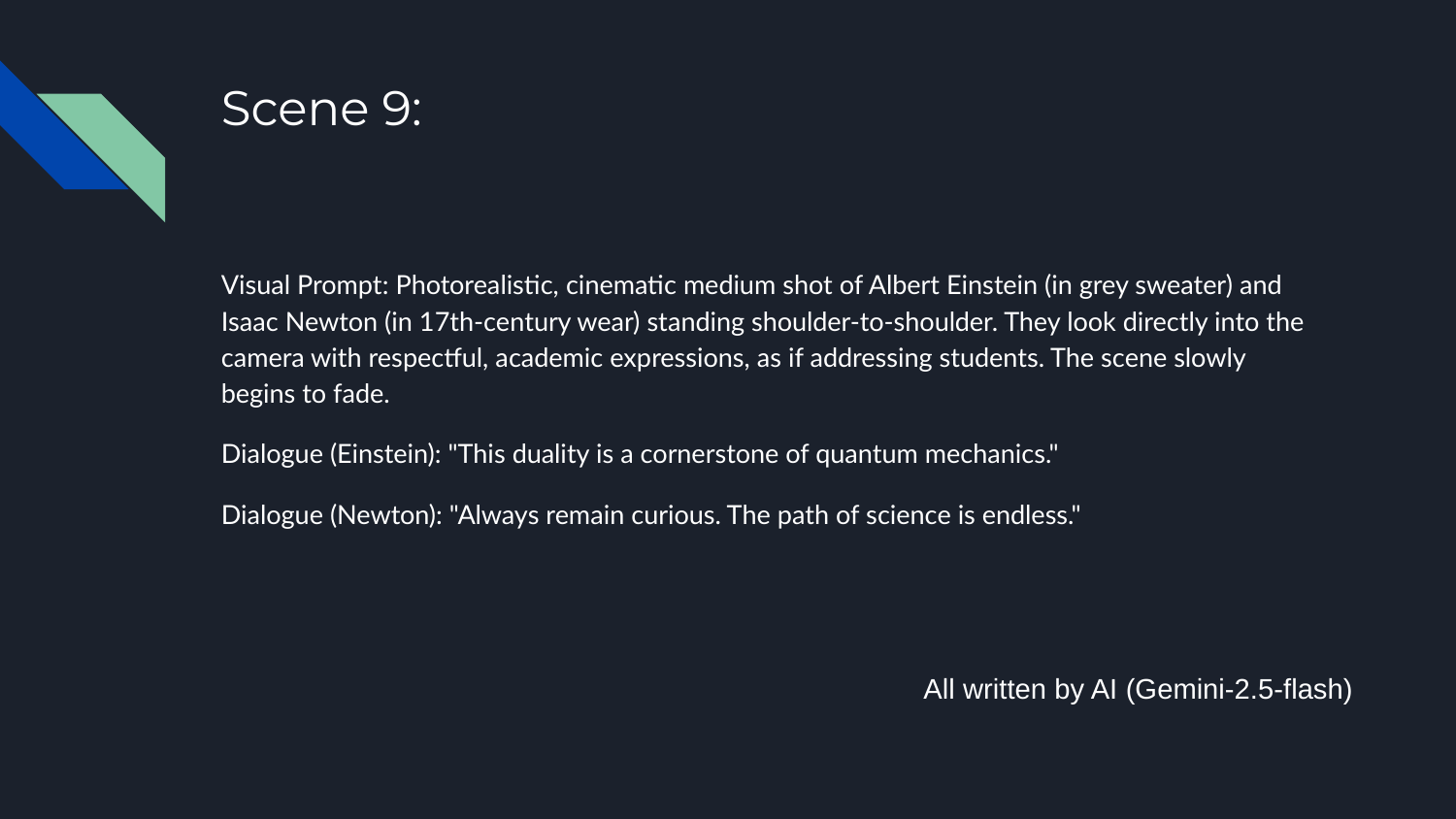

# Scene 9:
Visual Prompt: Photorealistic, cinematic medium shot of Albert Einstein (in grey sweater) and Isaac Newton (in 17th-century wear) standing shoulder-to-shoulder. They look directly into the camera with respectful, academic expressions, as if addressing students. The scene slowly begins to fade.
Dialogue (Einstein): "This duality is a cornerstone of quantum mechanics."
Dialogue (Newton): "Always remain curious. The path of science is endless."

All written by AI (Gemini-2.5-flash)